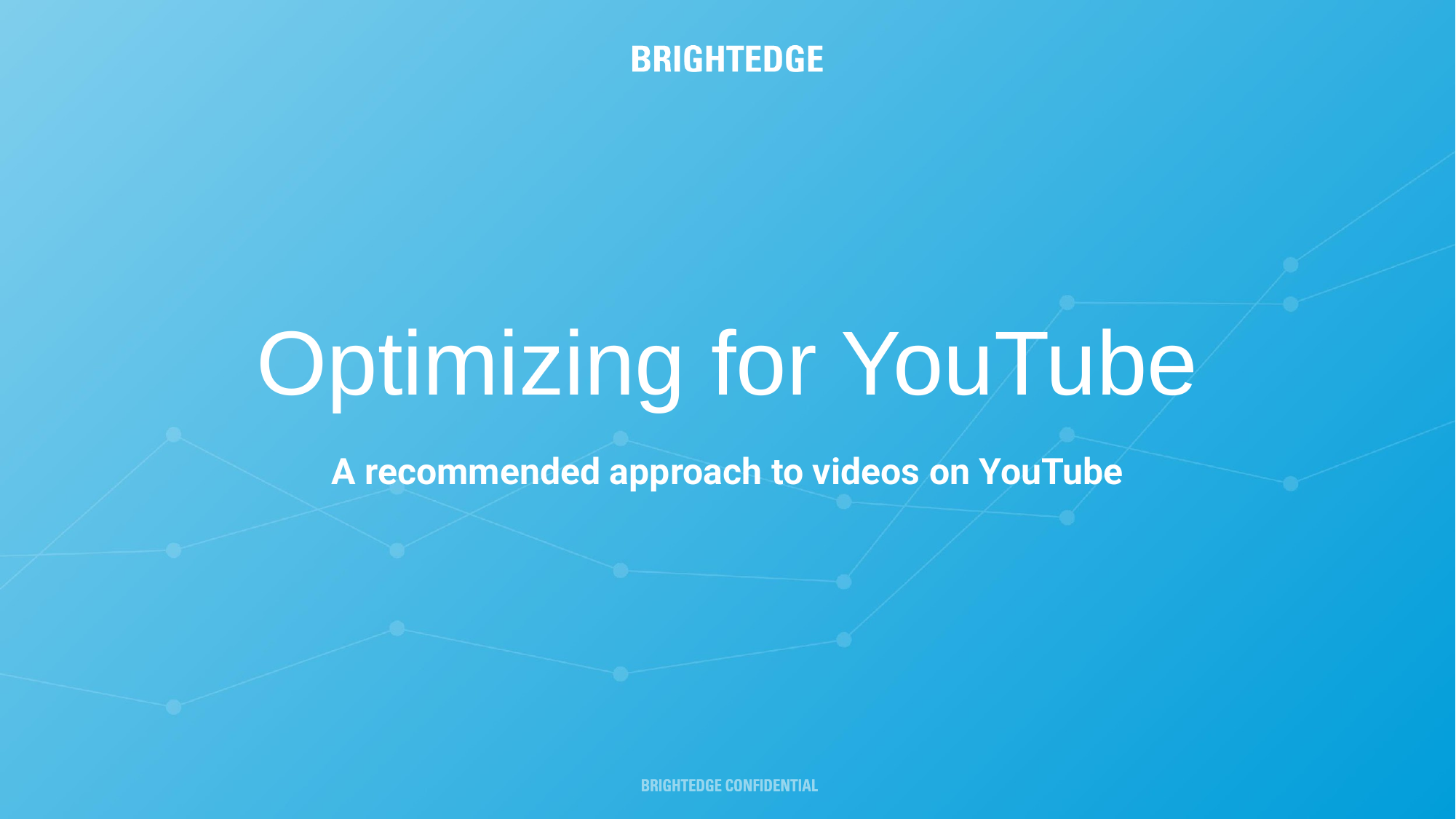

Optimizing for YouTube

A recommended approach to videos on YouTube